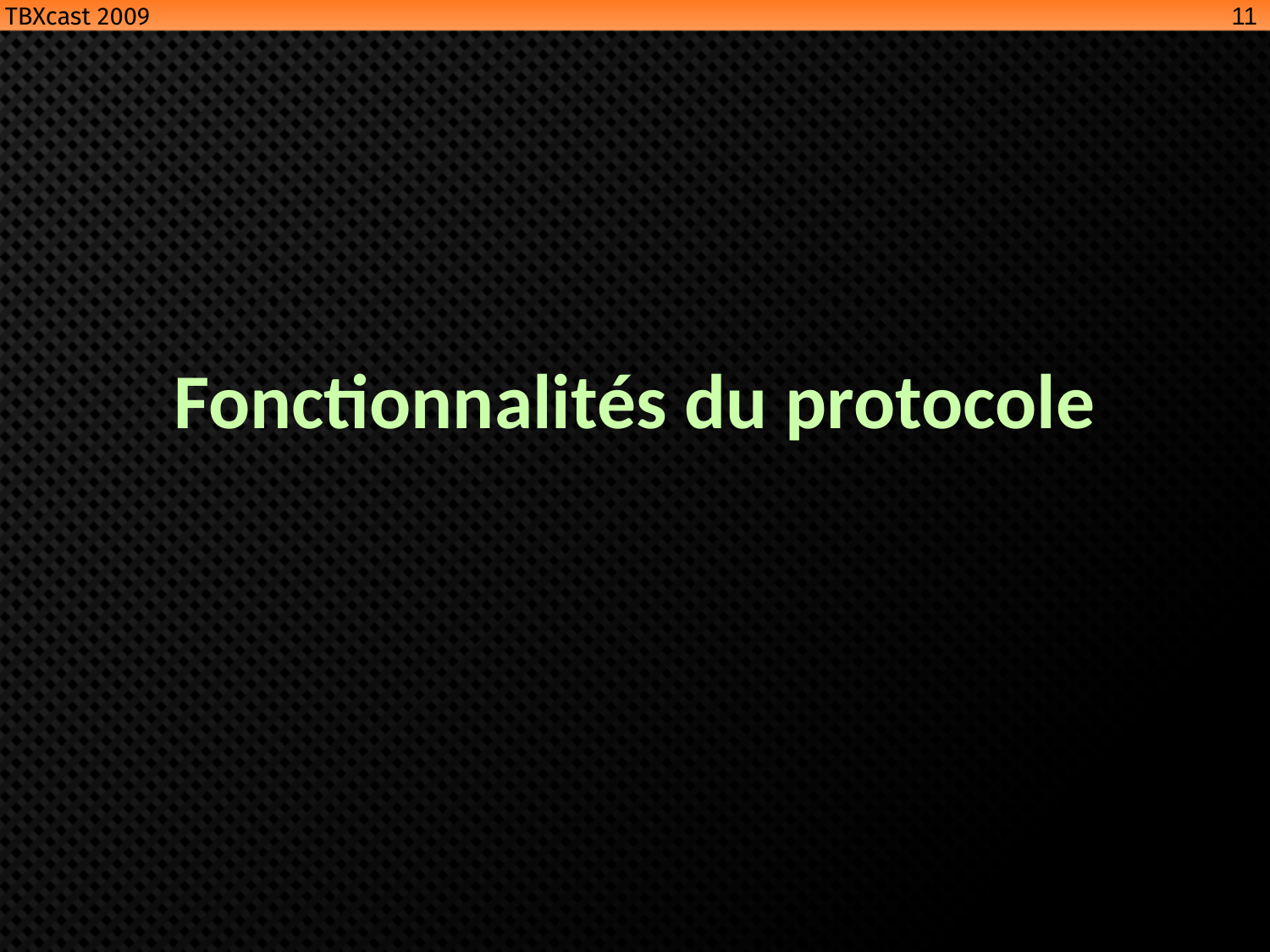

11
TBXcast 2009
# Fonctionnalités du protocole